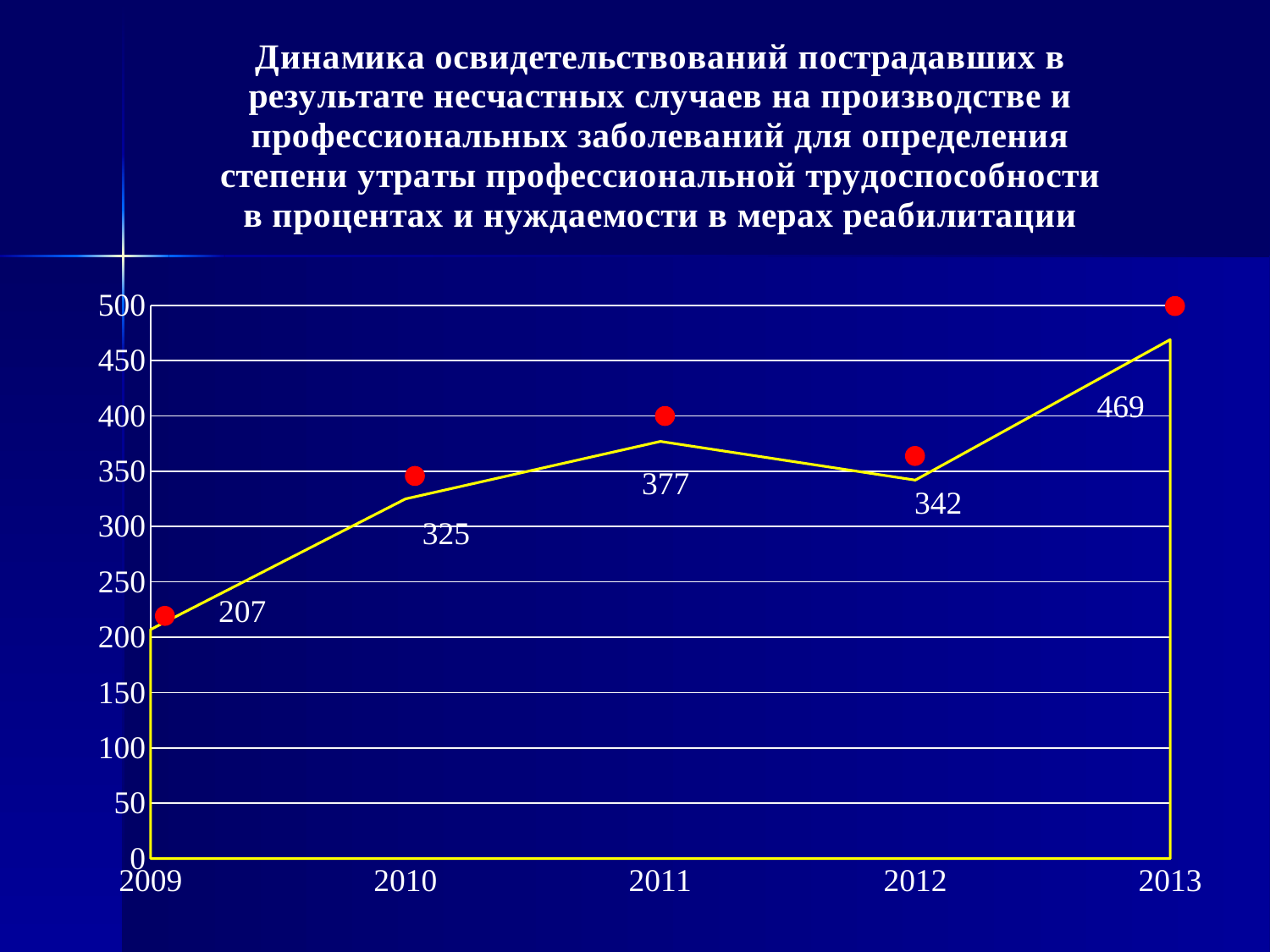

### Chart: Динамика освидетельствований пострадавших в результате несчастных случаев на производстве и профессиональных заболеваний для определения степени утраты профессиональной трудоспособности в процентах и нуждаемости в мерах реабилитации

| Category |  |
|---|---|
| 2009 | 207.0 |
| 2010 | 325.0 |
| 2011 | 377.0 |
| 2012 | 342.0 |
| 2013 | 469.0 |